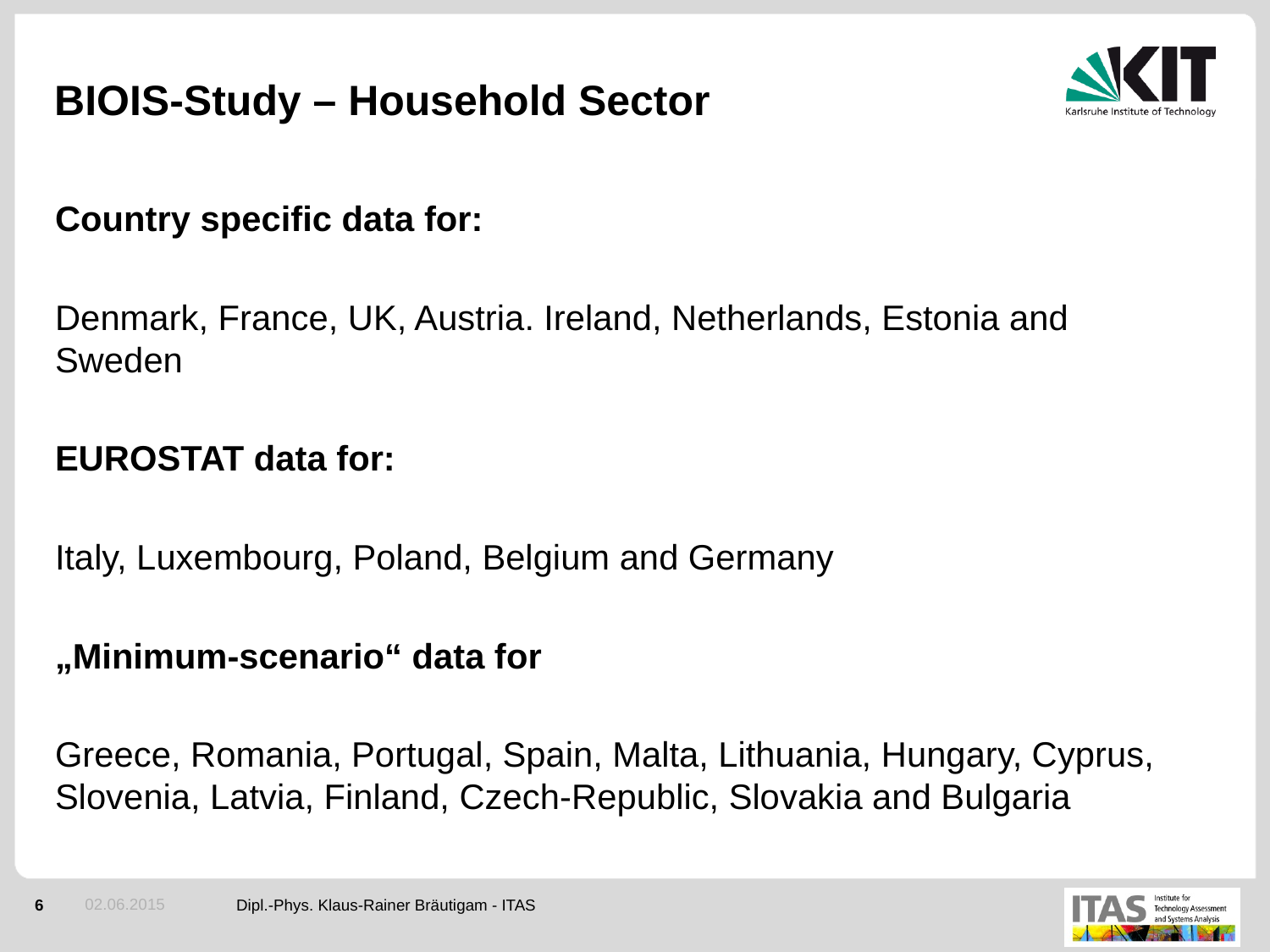

# BIOIS-Study – Household Sector
Country specific data for:

Denmark, France, UK, Austria. Ireland, Netherlands, Estonia and Sweden

EUROSTAT data for:

Italy, Luxembourg, Poland, Belgium and Germany

„Minimum-scenario“ data for

Greece, Romania, Portugal, Spain, Malta, Lithuania, Hungary, Cyprus, Slovenia, Latvia, Finland, Czech-Republic, Slovakia and Bulgaria

02.06.2015
Dipl.-Phys. Klaus-Rainer Bräutigam - ITAS